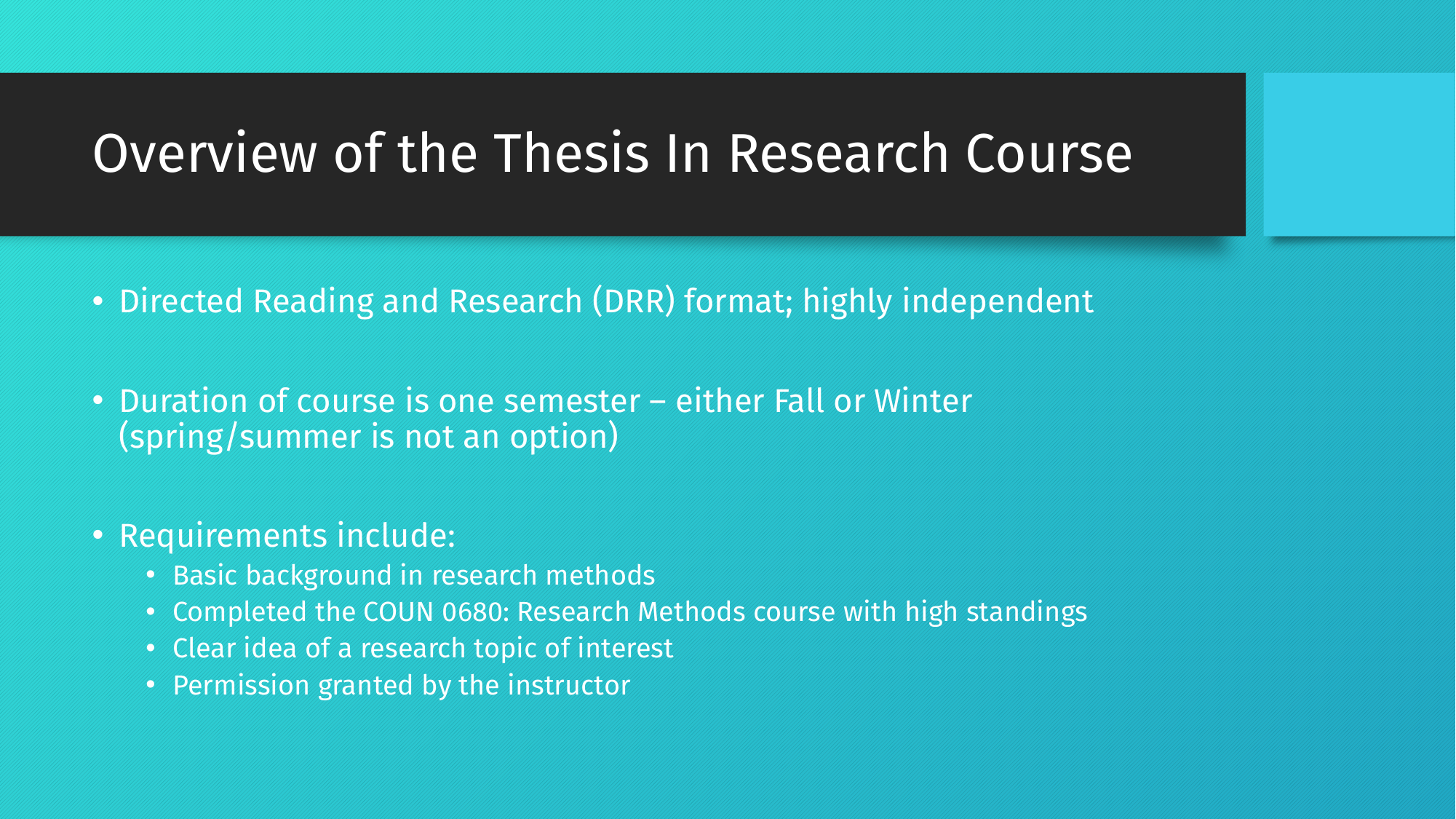

# Overview of the Thesis In Research Course
Directed Reading and Research (DRR) format; highly independent

Duration of course is one semester – either Fall or Winter (spring/summer is not an option)

Requirements include:
Basic background in research methods
Completed the COUN 0680: Research Methods course with high standings
Clear idea of a research topic of interest
Permission granted by the instructor